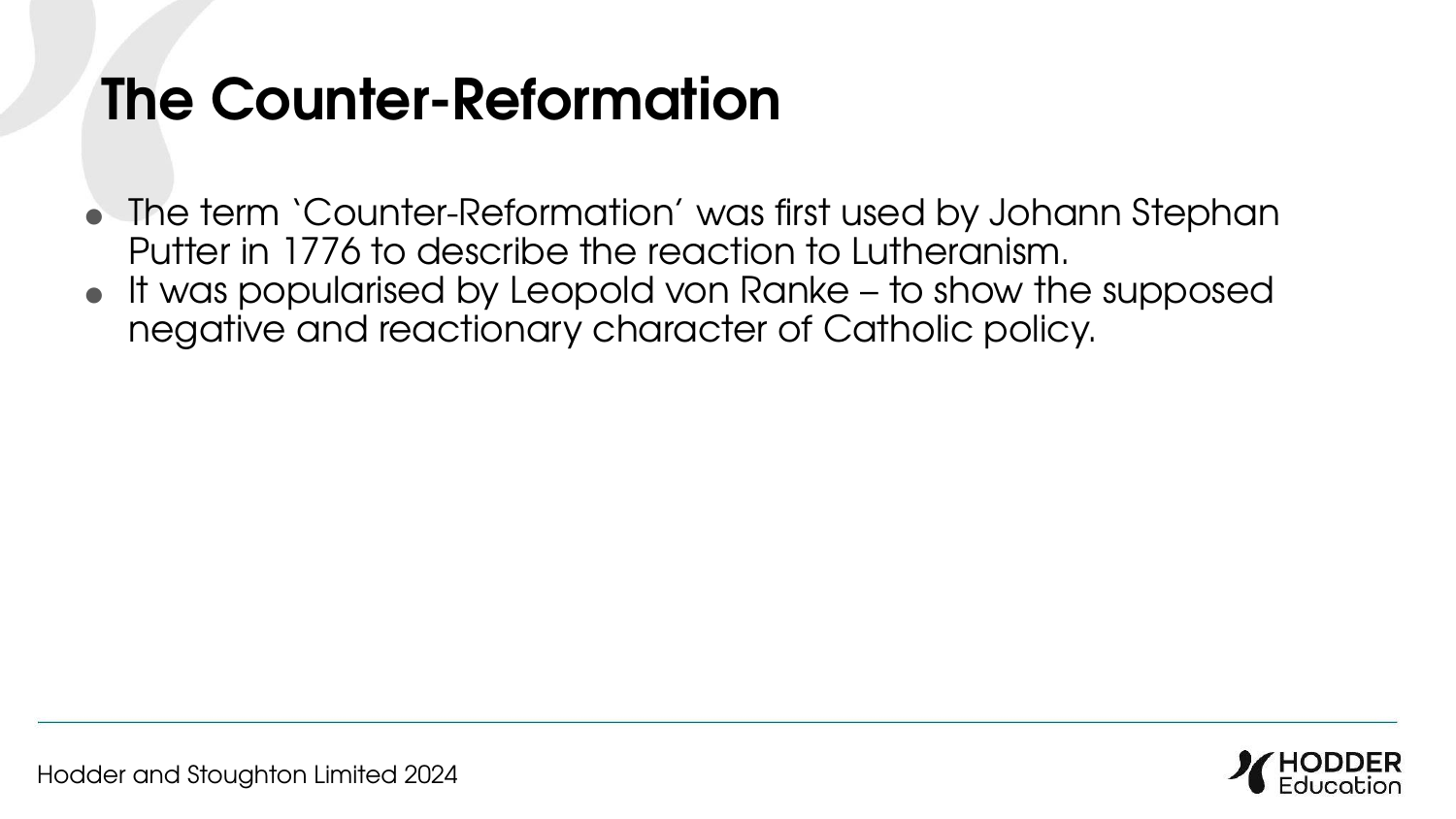

The Counter-Reformation
The term ‘Counter-Reformation’ was first used by Johann Stephan Putter in 1776 to describe the reaction to Lutheranism.
It was popularised by Leopold von Ranke – to show the supposed negative and reactionary character of Catholic policy.
Hodder and Stoughton Limited 2024